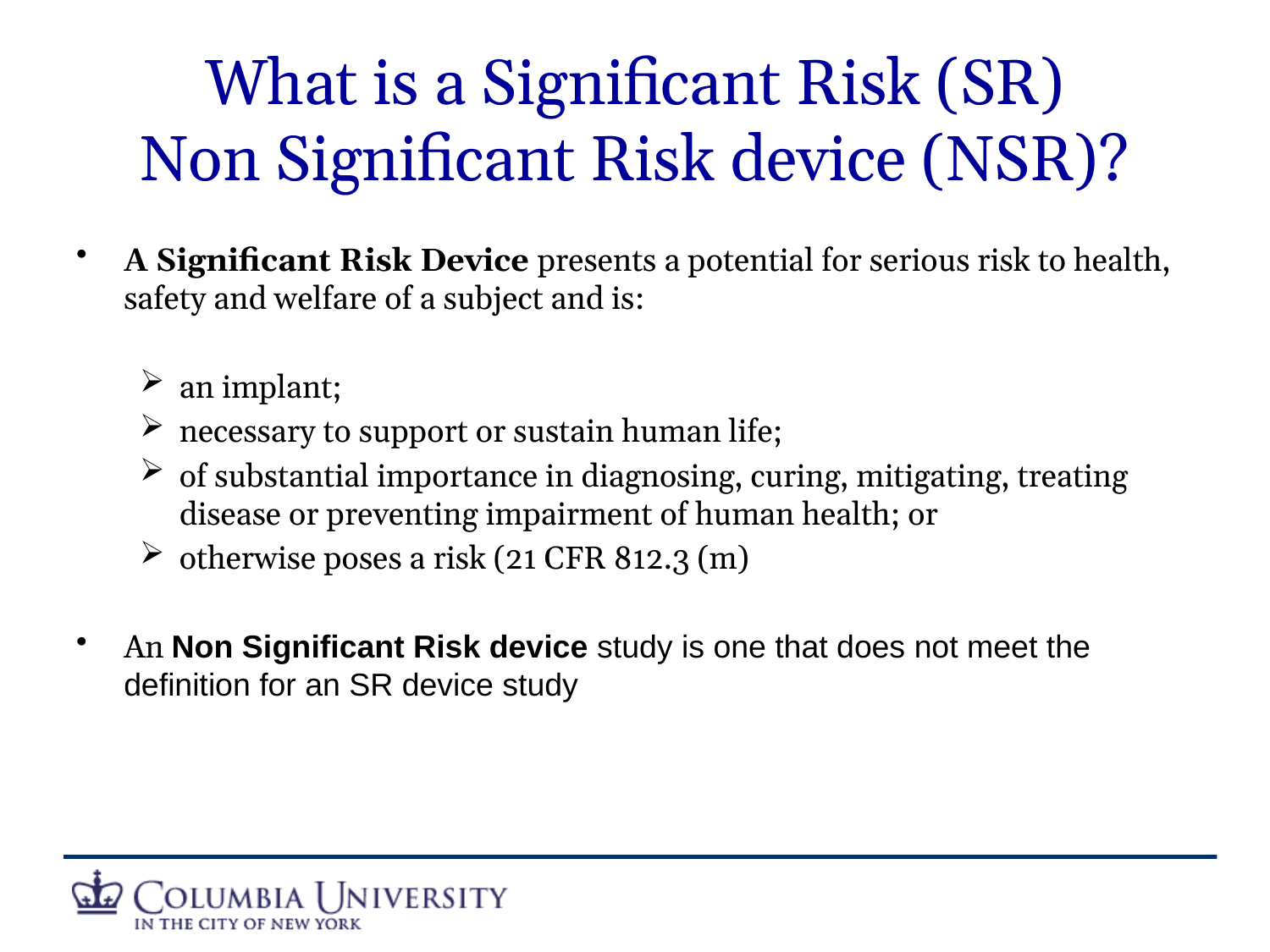

# What is a Significant Risk (SR) Non Significant Risk device (NSR)?
A Significant Risk Device presents a potential for serious risk to health, safety and welfare of a subject and is:

an implant;
necessary to support or sustain human life;
of substantial importance in diagnosing, curing, mitigating, treating disease or preventing impairment of human health; or
otherwise poses a risk (21 CFR 812.3 (m)

An Non Significant Risk device study is one that does not meet the definition for an SR device study